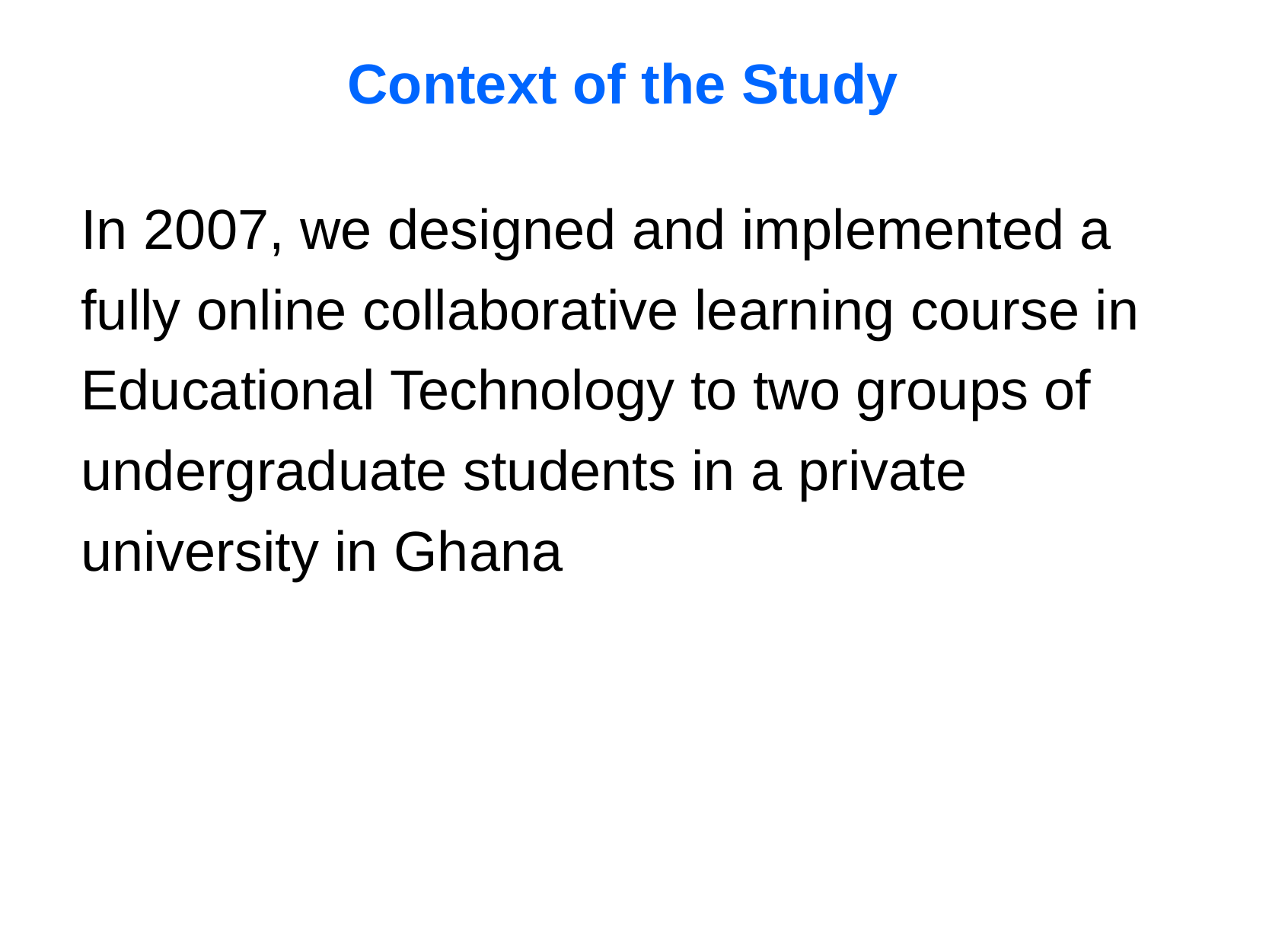

Context of the Study
In 2007, we designed and implemented a fully online collaborative learning course in Educational Technology to two groups of undergraduate students in a private university in Ghana